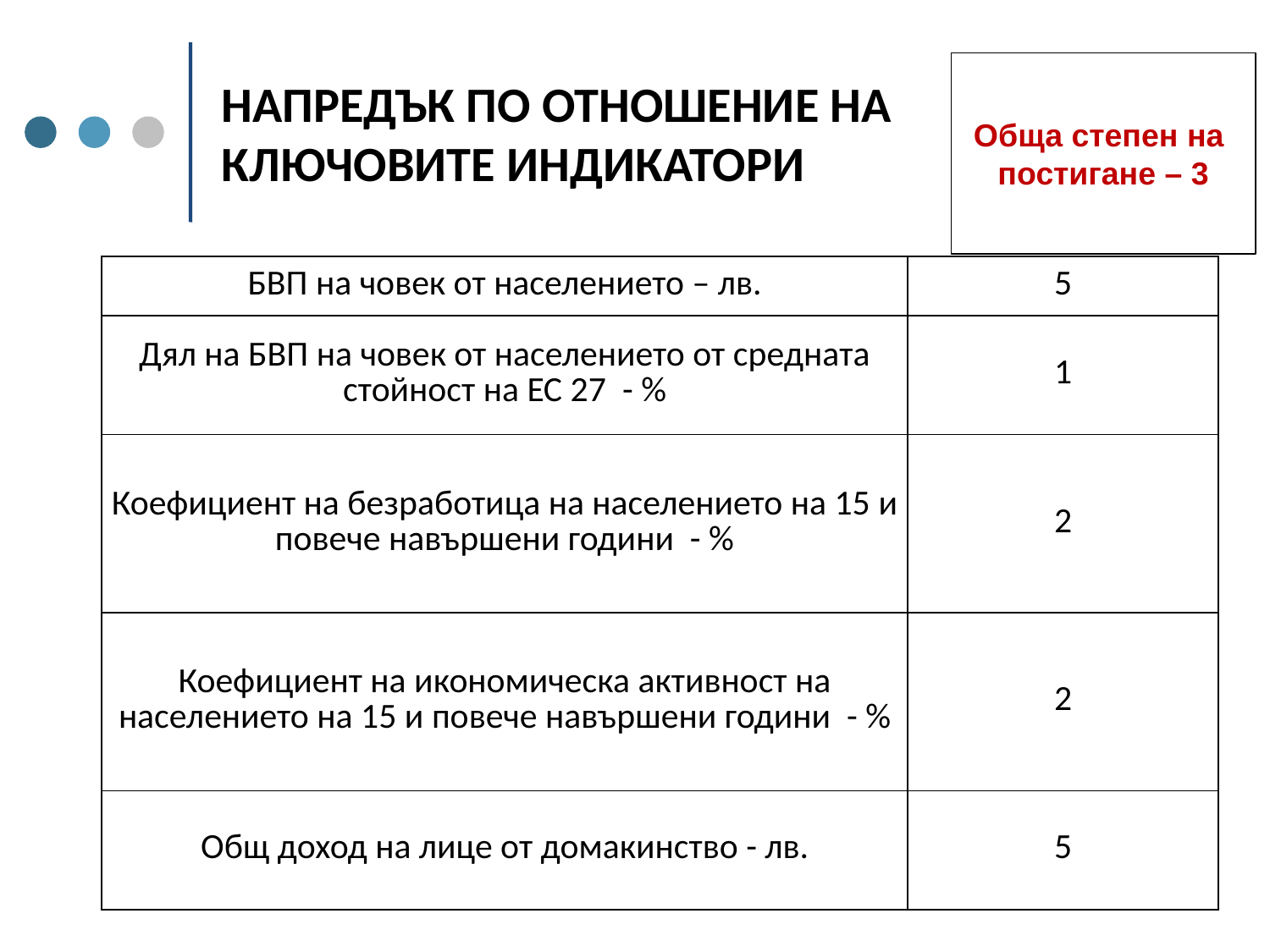

# НАПРЕДЪК ПО ОТНОШЕНИЕ НА КЛЮЧОВИТЕ ИНДИКАТОРИ
Обща степен на
постигане – 3
| БВП на човек от населението – лв. | 5 |
| --- | --- |
| Дял на БВП на човек от населението от средната стойност на ЕС 27 - % | 1 |
| Коефициент на безработица на населението на 15 и повече навършени години - % | 2 |
| Коефициент на икономическа активност на населението на 15 и повече навършени години - % | 2 |
| Общ доход на лице от домакинство - лв. | 5 |